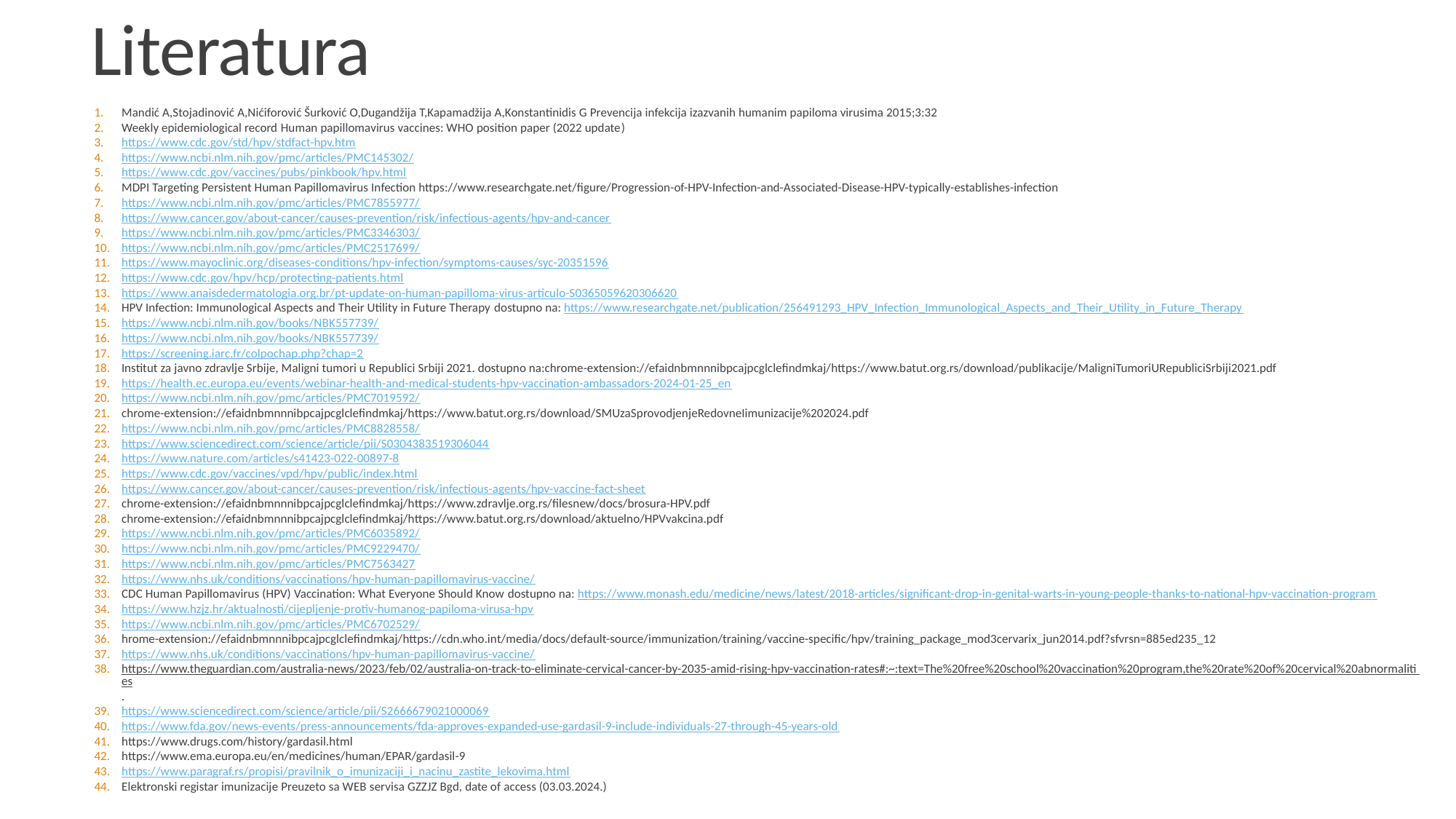

# Literatura
Mandić A,Stojadinović A,Nićiforović Šurković O,Dugandžija T,Kapamadžija A,Konstantinidis G Prevencija infekcija izazvanih humanim papiloma virusima 2015;3:32
Weekly epidemiological record Human papillomavirus vaccines: WHO position paper (2022 update)
https://www.cdc.gov/std/hpv/stdfact-hpv.htm
https://www.ncbi.nlm.nih.gov/pmc/articles/PMC145302/
https://www.cdc.gov/vaccines/pubs/pinkbook/hpv.html
MDPI Targeting Persistent Human Papillomavirus Infection https://www.researchgate.net/figure/Progression-of-HPV-Infection-and-Associated-Disease-HPV-typically-establishes-infection
https://www.ncbi.nlm.nih.gov/pmc/articles/PMC7855977/
https://www.cancer.gov/about-cancer/causes-prevention/risk/infectious-agents/hpv-and-cancer
https://www.ncbi.nlm.nih.gov/pmc/articles/PMC3346303/
https://www.ncbi.nlm.nih.gov/pmc/articles/PMC2517699/
https://www.mayoclinic.org/diseases-conditions/hpv-infection/symptoms-causes/syc-20351596
https://www.cdc.gov/hpv/hcp/protecting-patients.html
https://www.anaisdedermatologia.org.br/pt-update-on-human-papilloma-virus-articulo-S0365059620306620
HPV Infection: Immunological Aspects and Their Utility in Future Therapy dostupno na: https://www.researchgate.net/publication/256491293_HPV_Infection_Immunological_Aspects_and_Their_Utility_in_Future_Therapy
https://www.ncbi.nlm.nih.gov/books/NBK557739/
https://www.ncbi.nlm.nih.gov/books/NBK557739/
https://screening.iarc.fr/colpochap.php?chap=2
Institut za javno zdravlje Srbije, Maligni tumori u Republici Srbiji 2021. dostupno na:chrome-extension://efaidnbmnnnibpcajpcglclefindmkaj/https://www.batut.org.rs/download/publikacije/MaligniTumoriURepubliciSrbiji2021.pdf
https://health.ec.europa.eu/events/webinar-health-and-medical-students-hpv-vaccination-ambassadors-2024-01-25_en
https://www.ncbi.nlm.nih.gov/pmc/articles/PMC7019592/
chrome-extension://efaidnbmnnnibpcajpcglclefindmkaj/https://www.batut.org.rs/download/SMUzaSprovodjenjeRedovneIimunizacije%202024.pdf
https://www.ncbi.nlm.nih.gov/pmc/articles/PMC8828558/
https://www.sciencedirect.com/science/article/pii/S0304383519306044
https://www.nature.com/articles/s41423-022-00897-8
https://www.cdc.gov/vaccines/vpd/hpv/public/index.html
https://www.cancer.gov/about-cancer/causes-prevention/risk/infectious-agents/hpv-vaccine-fact-sheet
chrome-extension://efaidnbmnnnibpcajpcglclefindmkaj/https://www.zdravlje.org.rs/filesnew/docs/brosura-HPV.pdf
chrome-extension://efaidnbmnnnibpcajpcglclefindmkaj/https://www.batut.org.rs/download/aktuelno/HPVvakcina.pdf
https://www.ncbi.nlm.nih.gov/pmc/articles/PMC6035892/
https://www.ncbi.nlm.nih.gov/pmc/articles/PMC9229470/
https://www.ncbi.nlm.nih.gov/pmc/articles/PMC7563427
https://www.nhs.uk/conditions/vaccinations/hpv-human-papillomavirus-vaccine/
CDC Human Papillomavirus (HPV) Vaccination: What Everyone Should Know dostupno na: https://www.monash.edu/medicine/news/latest/2018-articles/significant-drop-in-genital-warts-in-young-people-thanks-to-national-hpv-vaccination-program
https://www.hzjz.hr/aktualnosti/cijepljenje-protiv-humanog-papiloma-virusa-hpv
https://www.ncbi.nlm.nih.gov/pmc/articles/PMC6702529/
hrome-extension://efaidnbmnnnibpcajpcglclefindmkaj/https://cdn.who.int/media/docs/default-source/immunization/training/vaccine-specific/hpv/training_package_mod3cervarix_jun2014.pdf?sfvrsn=885ed235_12
https://www.nhs.uk/conditions/vaccinations/hpv-human-papillomavirus-vaccine/
https://www.theguardian.com/australia-news/2023/feb/02/australia-on-track-to-eliminate-cervical-cancer-by-2035-amid-rising-hpv-vaccination-rates#:~:text=The%20free%20school%20vaccination%20program,the%20rate%20of%20cervical%20abnormalities.
https://www.sciencedirect.com/science/article/pii/S2666679021000069
https://www.fda.gov/news-events/press-announcements/fda-approves-expanded-use-gardasil-9-include-individuals-27-through-45-years-old
https://www.drugs.com/history/gardasil.html
https://www.ema.europa.eu/en/medicines/human/EPAR/gardasil-9
https://www.paragraf.rs/propisi/pravilnik_o_imunizaciji_i_nacinu_zastite_lekovima.html
Elektronski registar imunizacije Preuzeto sa WEB servisa GZZJZ Bgd, date of access (03.03.2024.)